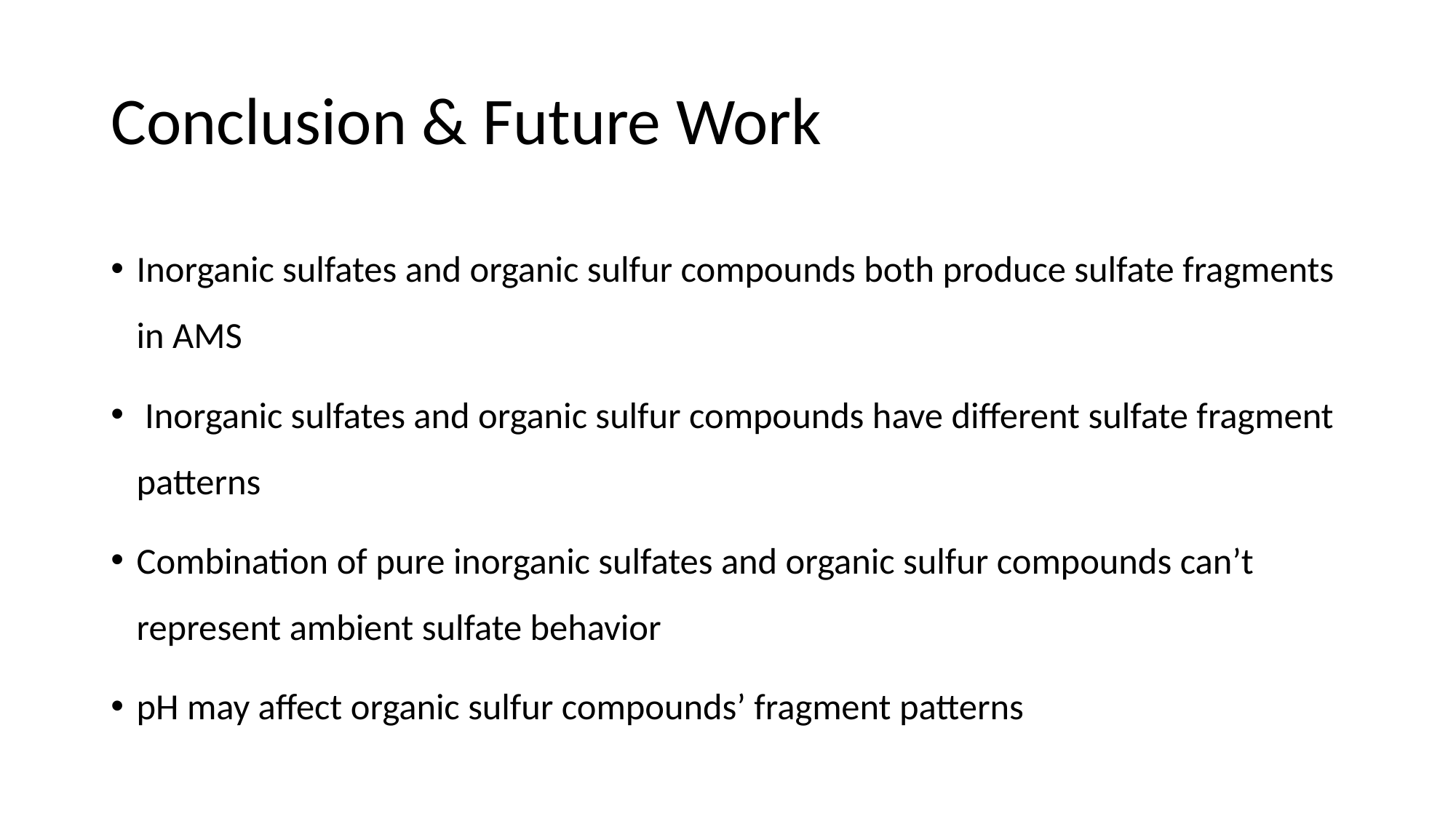

# Conclusion & Future Work
Inorganic sulfates and organic sulfur compounds both produce sulfate fragments in AMS
 Inorganic sulfates and organic sulfur compounds have different sulfate fragment patterns
Combination of pure inorganic sulfates and organic sulfur compounds can’t represent ambient sulfate behavior
pH may affect organic sulfur compounds’ fragment patterns